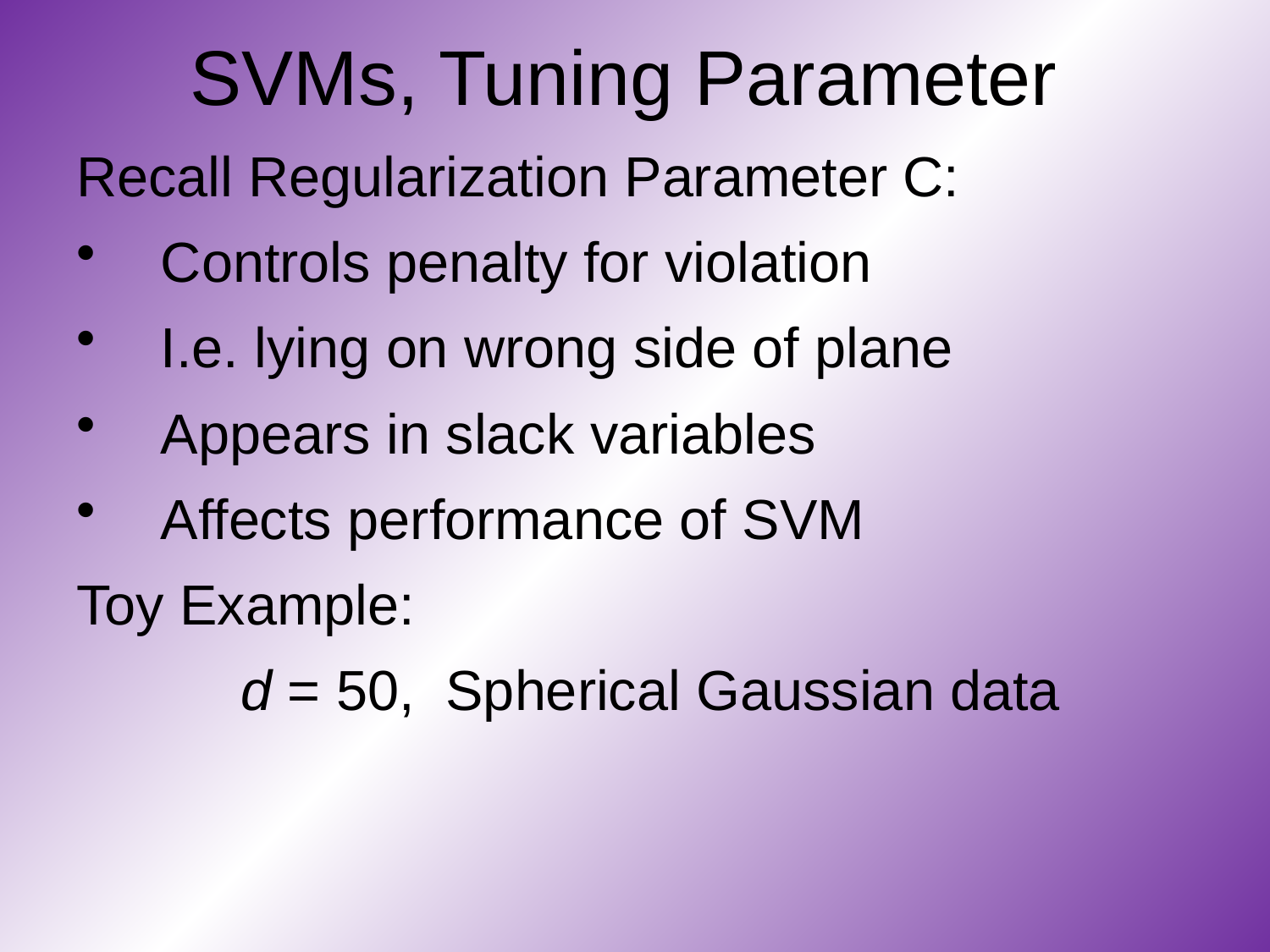

# SVMs, Tuning Parameter
Recall Regularization Parameter C:
Controls penalty for violation
I.e. lying on wrong side of plane
Appears in slack variables
Affects performance of SVM
Toy Example:
d = 50,  Spherical Gaussian data